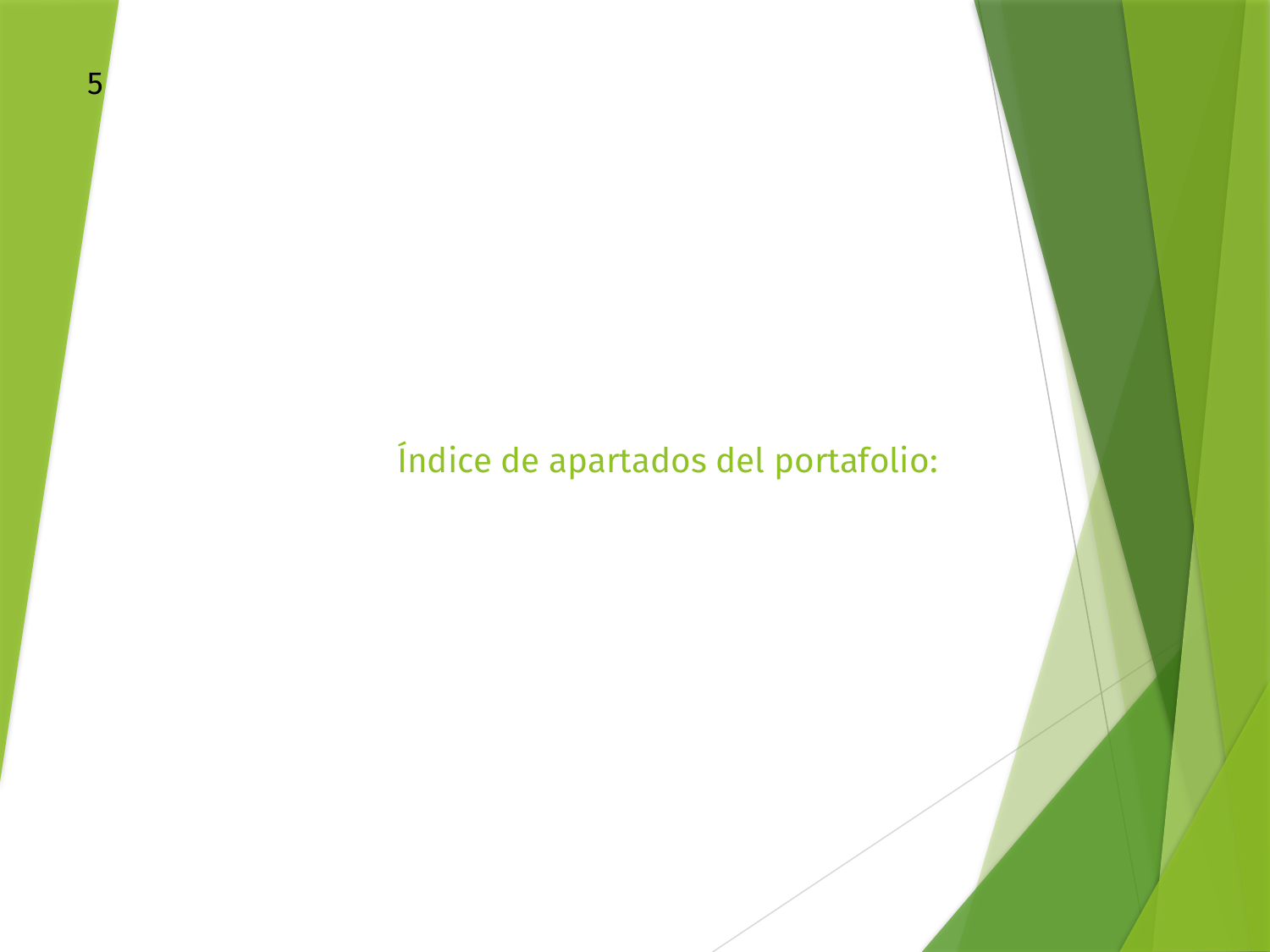

5
# Índice de apartados del portafolio: